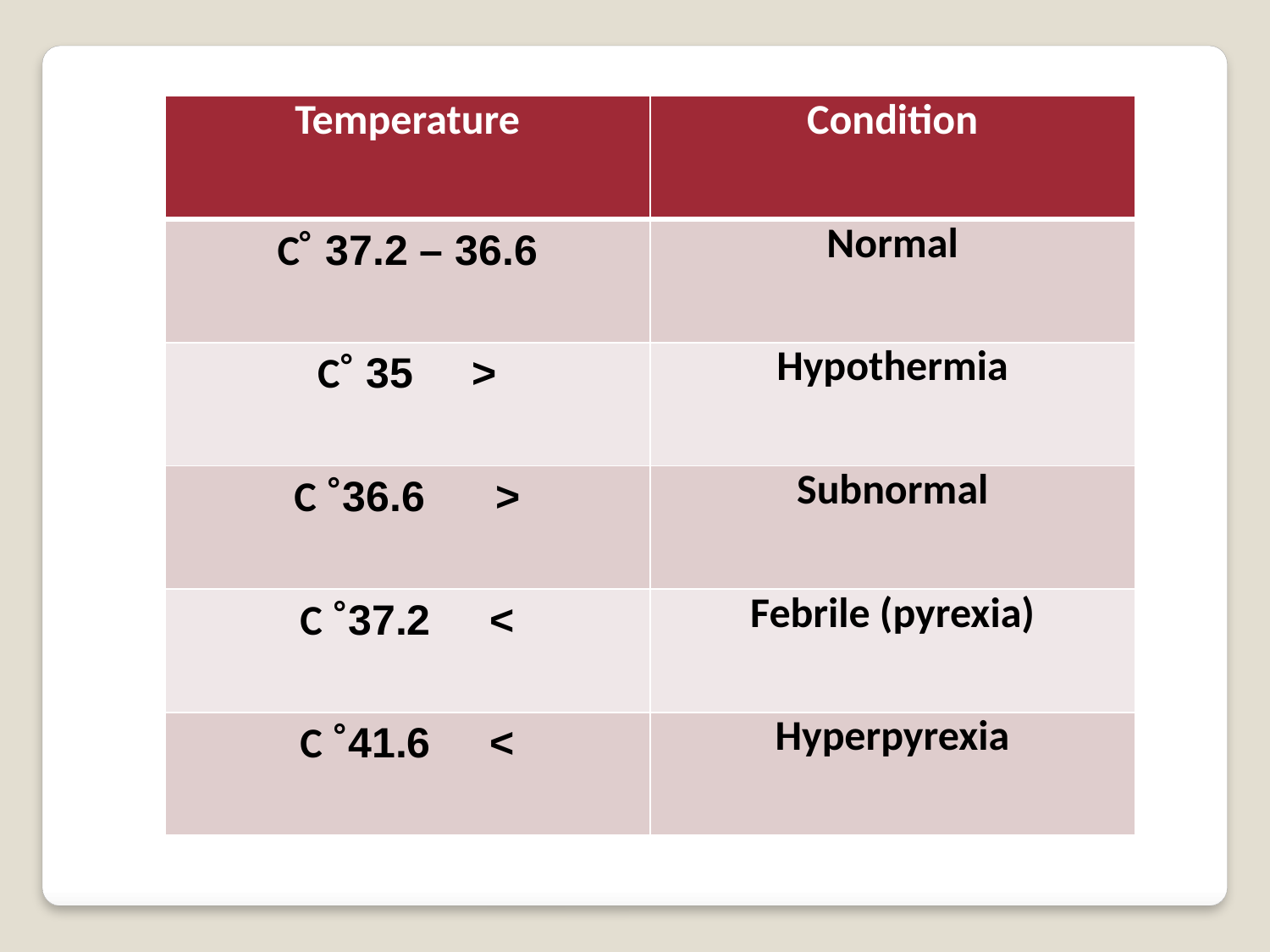

| Temperature | Condition |
| --- | --- |
| 36.6 – 37.2 ˚C | Normal |
| < 35 ˚C | Hypothermia |
| < 36.6˚ C | Subnormal |
| > 37.2˚ C | Febrile (pyrexia) |
| > 41.6˚ C | Hyperpyrexia |